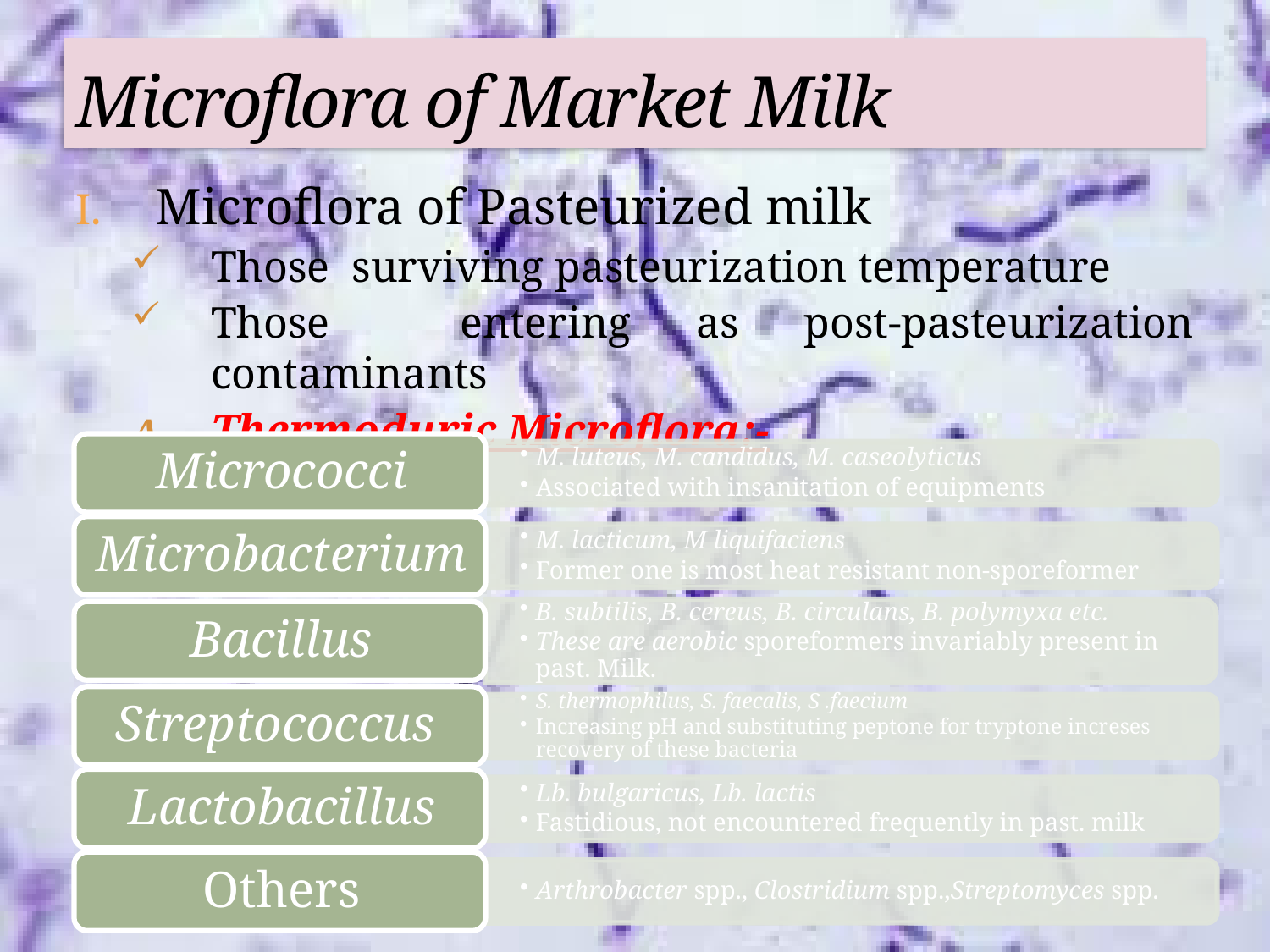

# Microflora of Market Milk
Microflora of Pasteurized milk
Those  surviving pasteurization temperature
Those  entering as post-pasteurization contaminants
Thermoduric Microflora:-

M. luteus, M. candidus, M. caseolyticus
Associated with insanitation of equipments
Micrococci
M. lacticum, M liquifaciens
Former one is most heat resistant non-sporeformer
Microbacterium
B. subtilis, B. cereus, B. circulans, B. polymyxa etc.
These are aerobic sporeformers invariably present in past. Milk.
Bacillus
S. thermophilus, S. faecalis, S .faecium
Increasing pH and substituting peptone for tryptone increses recovery of these bacteria
Streptococcus
Lb. bulgaricus, Lb. lactis
Fastidious, not encountered frequently in past. milk
Lactobacillus
Arthrobacter spp., Clostridium spp.,Streptomyces spp.
Others